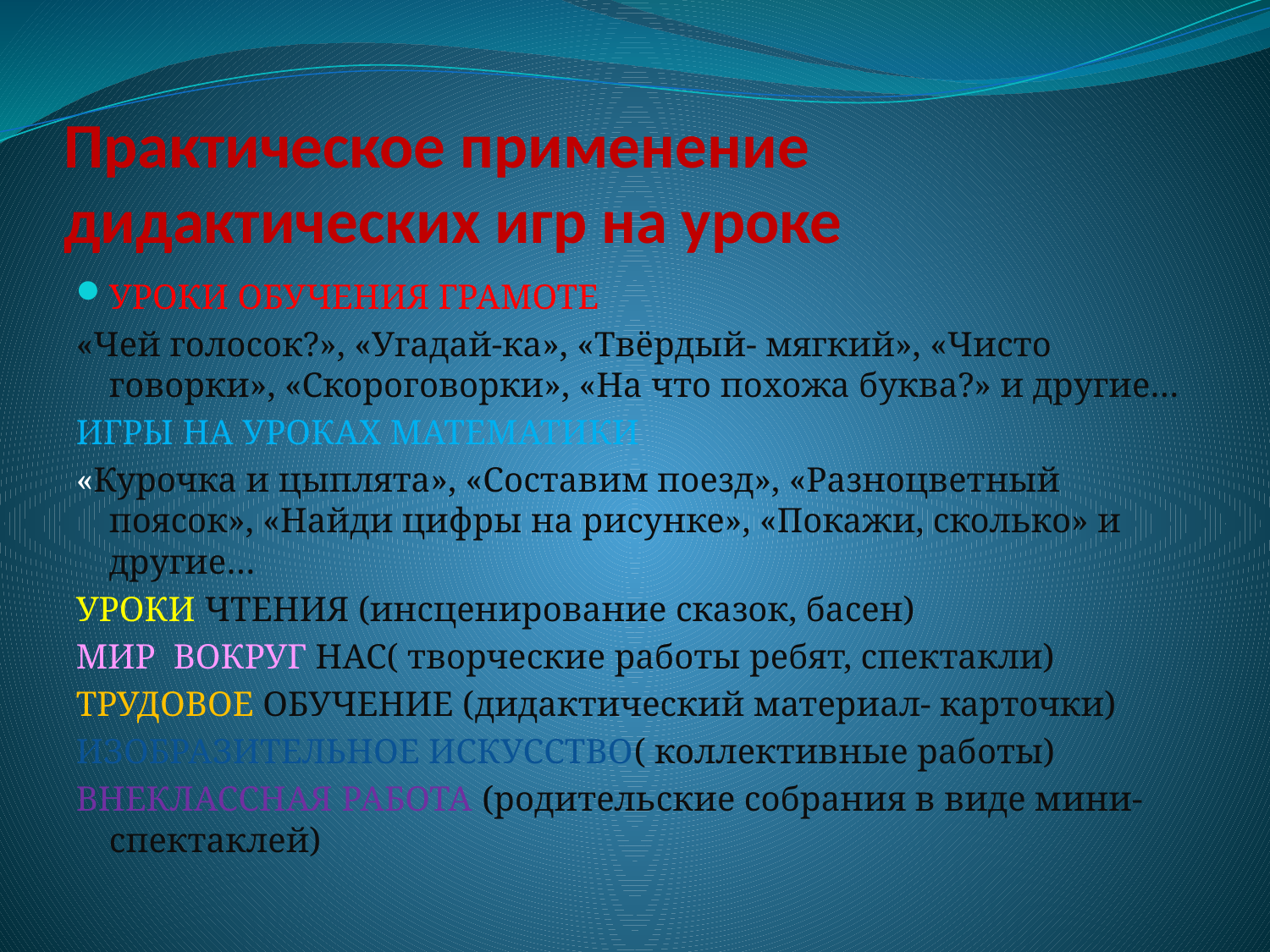

# Практическое применение дидактических игр на уроке
УРОКИ ОБУЧЕНИЯ ГРАМОТЕ
«Чей голосок?», «Угадай-ка», «Твёрдый- мягкий», «Чисто говорки», «Скороговорки», «На что похожа буква?» и другие…
ИГРЫ НА УРОКАХ МАТЕМАТИКИ
«Курочка и цыплята», «Составим поезд», «Разноцветный поясок», «Найди цифры на рисунке», «Покажи, сколько» и другие…
УРОКИ ЧТЕНИЯ (инсценирование сказок, басен)
МИР  ВОКРУГ НАС( творческие работы ребят, спектакли)
ТРУДОВОЕ ОБУЧЕНИЕ (дидактический материал- карточки)
ИЗОБРАЗИТЕЛЬНОЕ ИСКУССТВО( коллективные работы)
ВНЕКЛАССНАЯ РАБОТА (родительские собрания в виде мини- спектаклей)